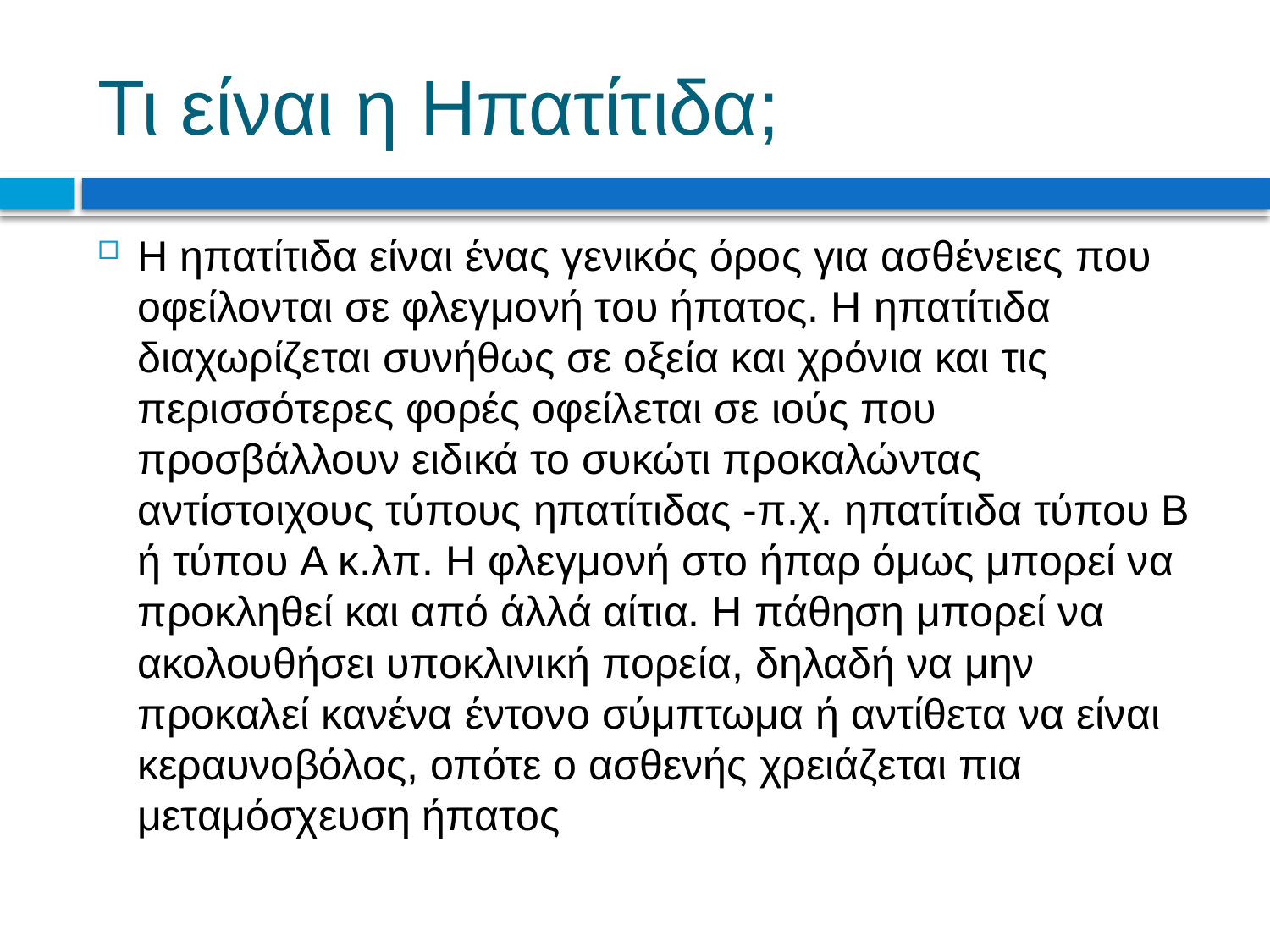

# Τι είναι η Ηπατίτιδα;
Η ηπατίτιδα είναι ένας γενικός όρος για ασθένειες που οφείλονται σε φλεγμονή του ήπατος. Η ηπατίτιδα διαχωρίζεται συνήθως σε οξεία και χρόνια και τις περισσότερες φορές οφείλεται σε ιούς που προσβάλλουν ειδικά το συκώτι προκαλώντας αντίστοιχους τύπους ηπατίτιδας -π.χ. ηπατίτιδα τύπου Β ή τύπου A κ.λπ. Η φλεγμονή στο ήπαρ όμως μπορεί να προκληθεί και από άλλά αίτια. Η πάθηση μπορεί να ακολουθήσει υποκλινική πορεία, δηλαδή να μην προκαλεί κανένα έντονο σύμπτωμα ή αντίθετα να είναι κεραυνοβόλος, οπότε ο ασθενής χρειάζεται πια μεταμόσχευση ήπατος